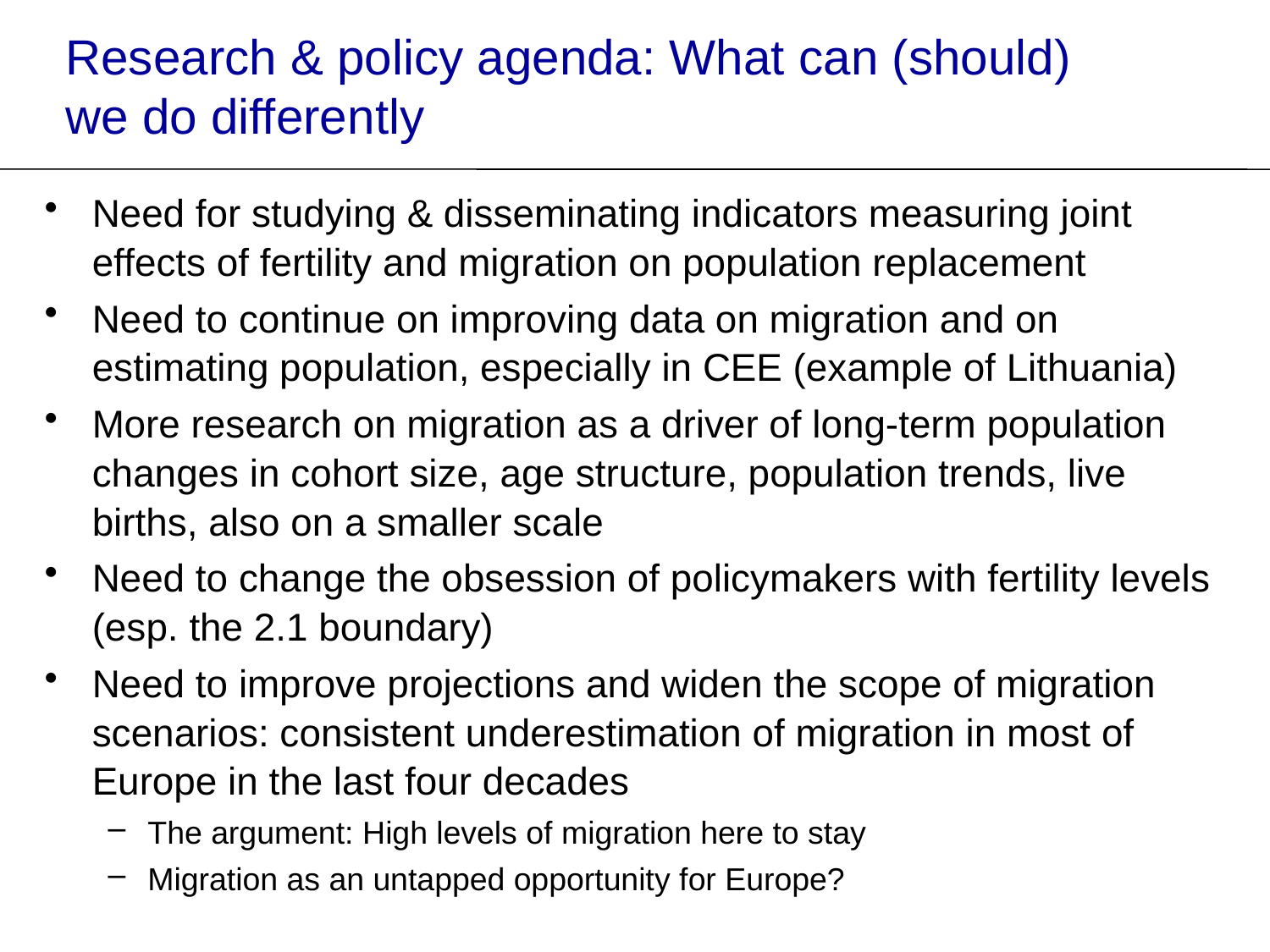

Research & policy agenda: What can (should) we do differently

Need for studying & disseminating indicators measuring joint effects of fertility and migration on population replacement
Need to continue on improving data on migration and on estimating population, especially in CEE (example of Lithuania)
More research on migration as a driver of long-term population changes in cohort size, age structure, population trends, live births, also on a smaller scale
Need to change the obsession of policymakers with fertility levels (esp. the 2.1 boundary)
Need to improve projections and widen the scope of migration scenarios: consistent underestimation of migration in most of Europe in the last four decades
The argument: High levels of migration here to stay
Migration as an untapped opportunity for Europe?